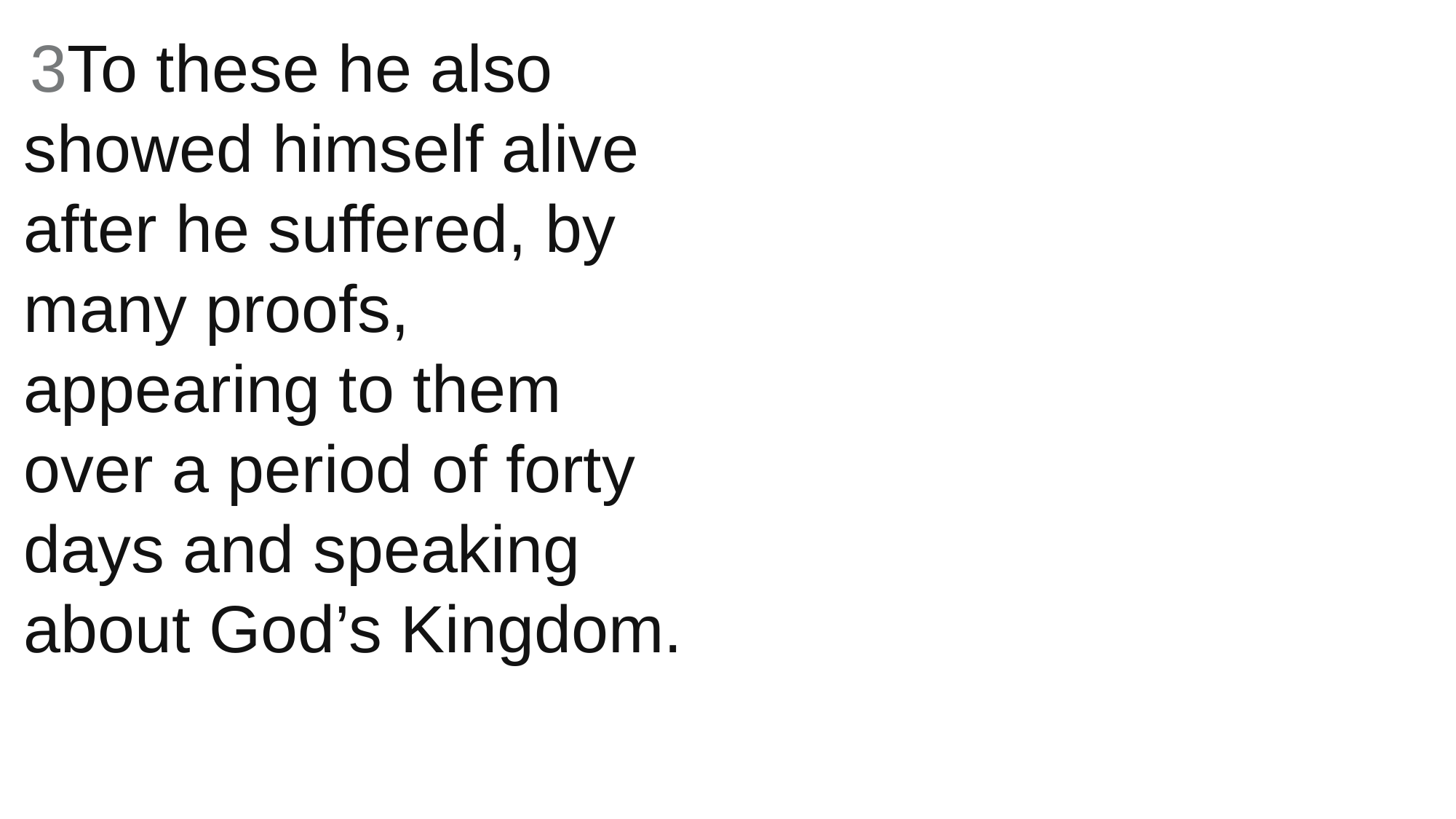

3To these he also showed himself alive after he suffered, by many proofs, appearing to them over a period of forty days and speaking about God’s Kingdom.